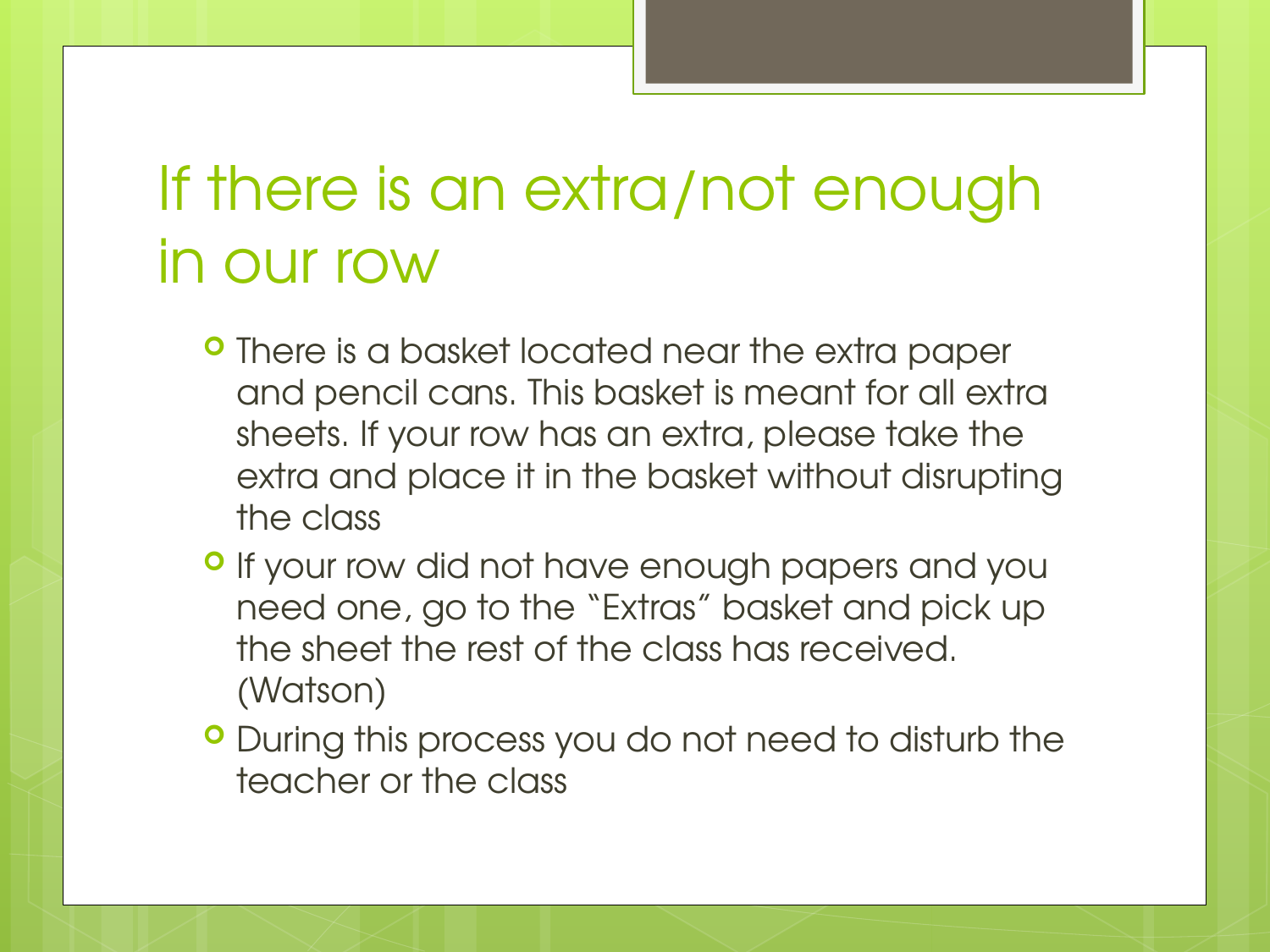

# If there is an extra/not enough in our row
There is a basket located near the extra paper and pencil cans. This basket is meant for all extra sheets. If your row has an extra, please take the extra and place it in the basket without disrupting the class
If your row did not have enough papers and you need one, go to the “Extras” basket and pick up the sheet the rest of the class has received.(Watson)
During this process you do not need to disturb the teacher or the class